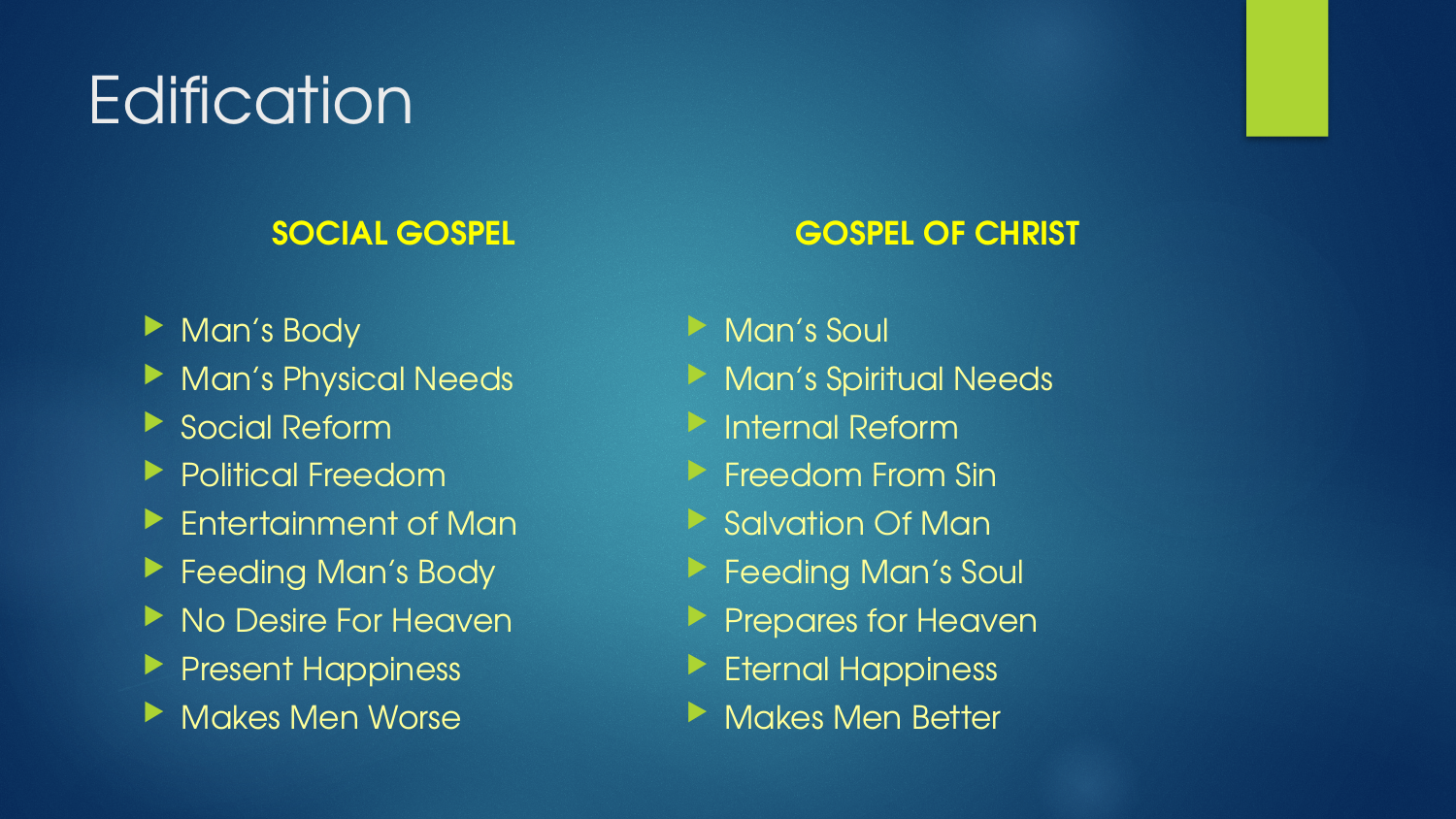

# Edification
SOCIAL GOSPEL

Man’s Body
Man’s Physical Needs
Social Reform
Political Freedom
Entertainment of Man
Feeding Man’s Body
No Desire For Heaven
Present Happiness
Makes Men Worse
GOSPEL OF CHRIST

Man’s Soul
Man’s Spiritual Needs
Internal Reform
Freedom From Sin
Salvation Of Man
Feeding Man’s Soul
Prepares for Heaven
Eternal Happiness
Makes Men Better